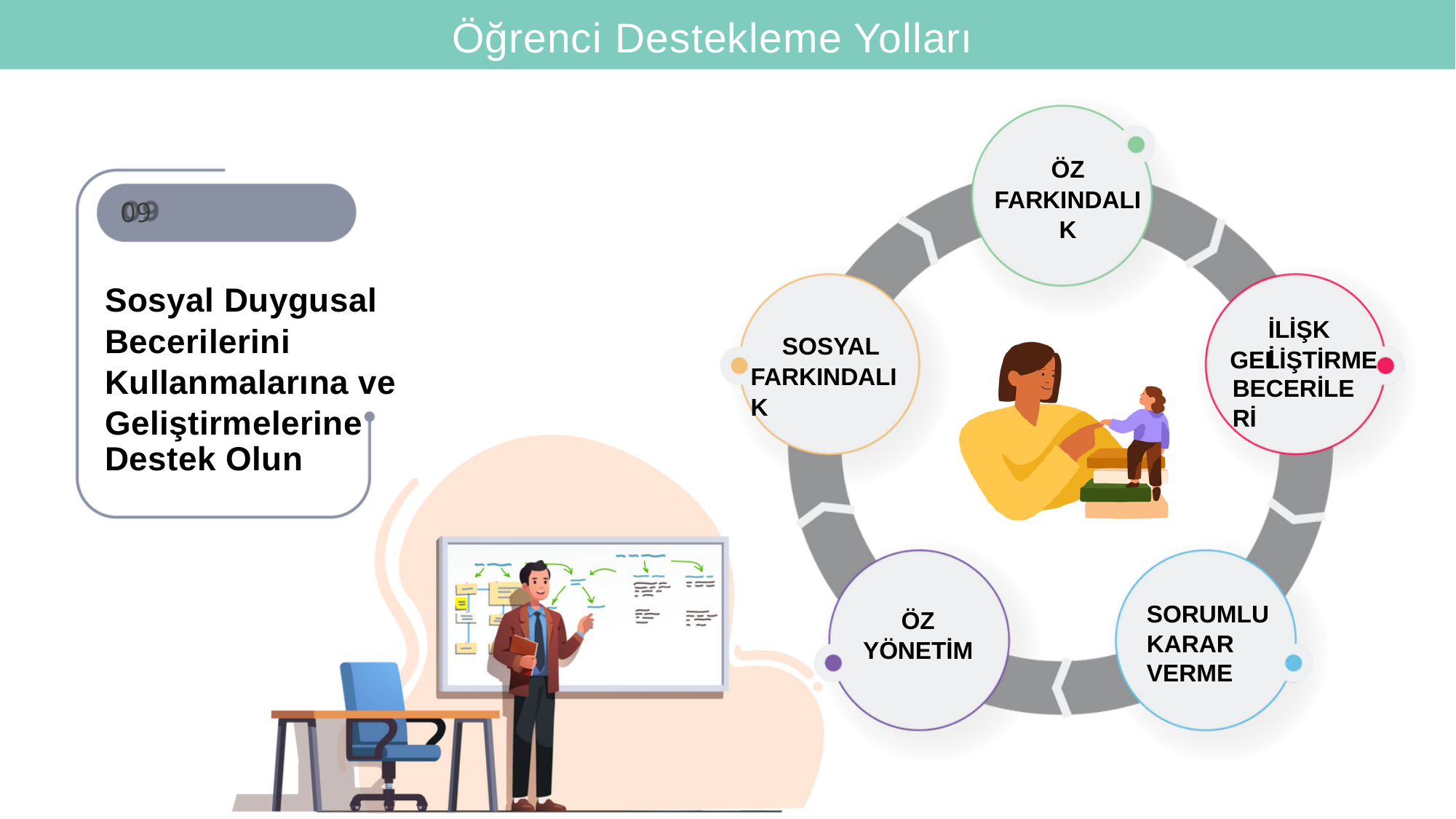

Öğrenci Destekleme Yolları

ÖZ FARKINDALIK

09
Sosyal Duygusal Becerilerini Kullanmalarına ve Geliştirmelerine
Destek Olun

İLİŞKİ
SOSYAL
GELİŞTİRME
FARKINDALIK
BECERİLERİ

SORUMLU KARAR VERME
ÖZ
YÖNETİM